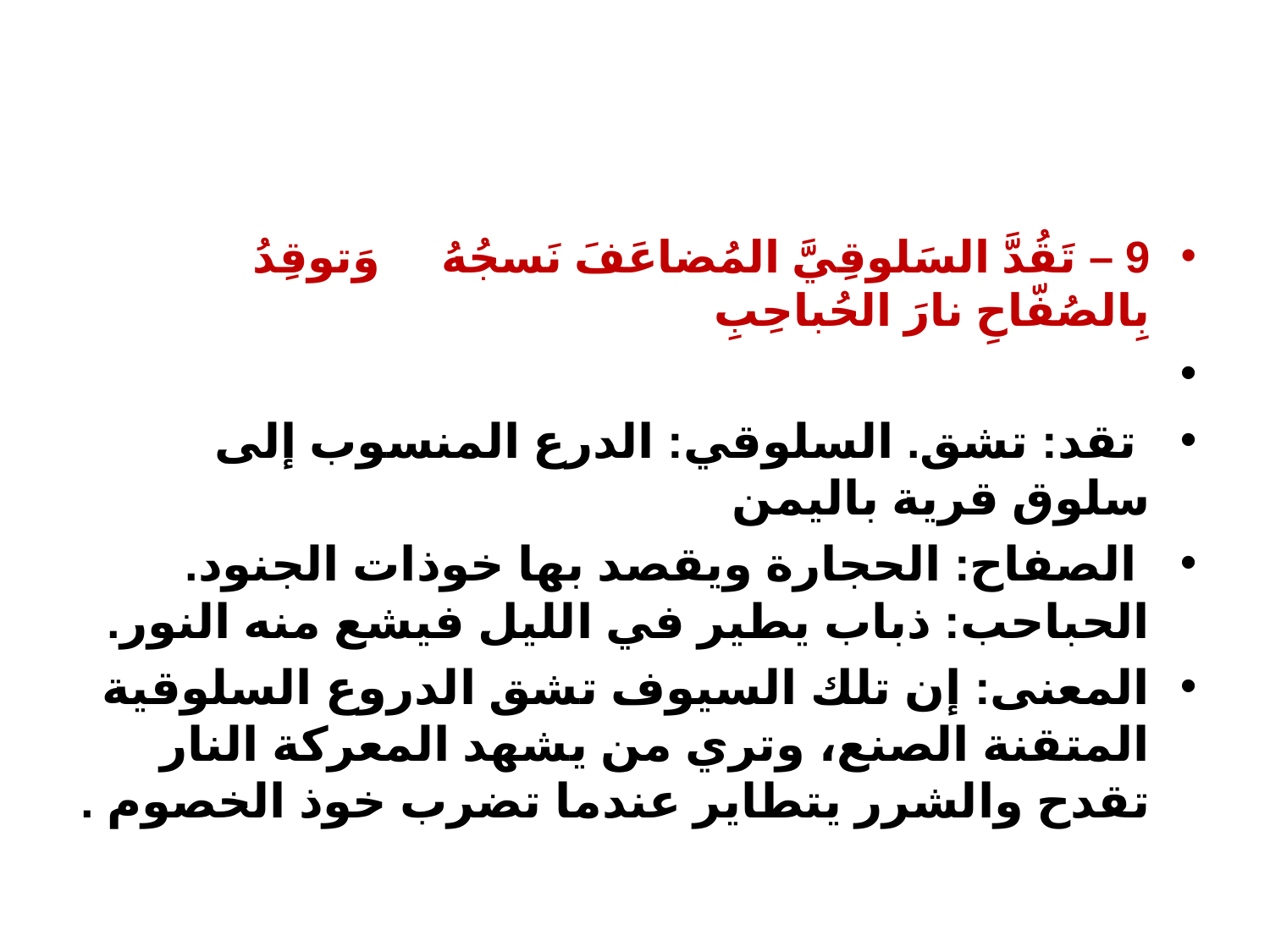

#
9 – تَقُدَّ السَلوقِيَّ المُضاعَفَ نَسجُهُ     وَتوقِدُ بِالصُفّاحِ نارَ الحُباحِبِ

 تقد: تشق. السلوقي: الدرع المنسوب إلى سلوق قرية باليمن
 الصفاح: الحجارة ويقصد بها خوذات الجنود. الحباحب: ذباب يطير في الليل فيشع منه النور.
المعنى: إن تلك السيوف تشق الدروع السلوقية المتقنة الصنع، وتري من يشهد المعركة النار تقدح والشرر يتطاير عندما تضرب خوذ الخصوم .